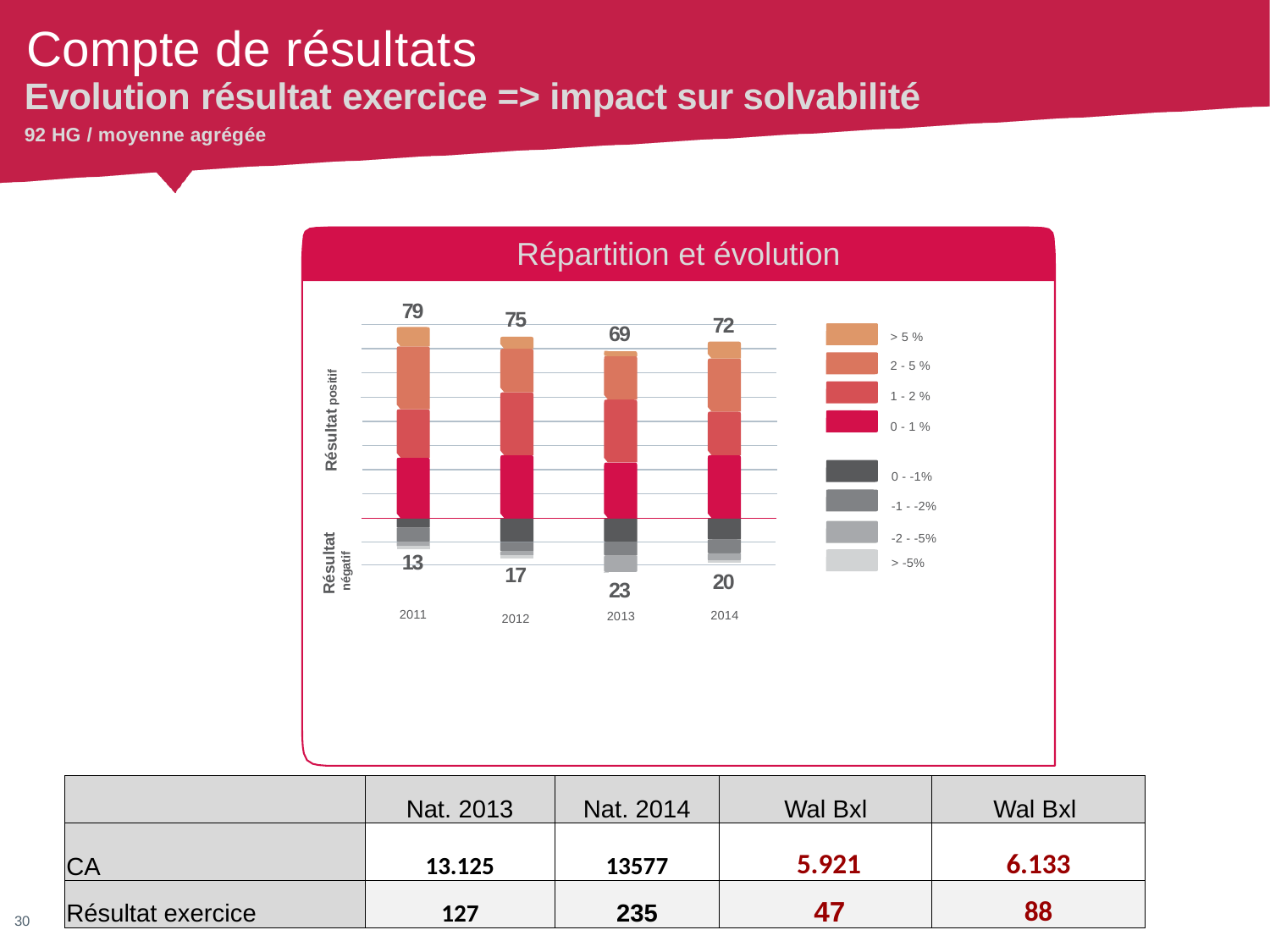

# Compte de résultats
Evolution résultat exercice => impact sur solvabilité
92 HG / moyenne agrégée

Répartition et évolution
79
75
72
69

> 5 %

2 - 5 %

1 - 2 %

0 - 1 %

0 - -1%

-1 - -2%

-2 - -5%

Résultat positif

Résultat négatif

13

> -5%

17

20
2014

23
2013
2011
2012
|  | Nat. 2013 | Nat. 2014 | Wal Bxl | Wal Bxl |
| --- | --- | --- | --- | --- |
| CA | 13.125 | 13577 | 5.921 | 6.133 |
| Résultat exercice | 127 | 235 | 47 | 88 |